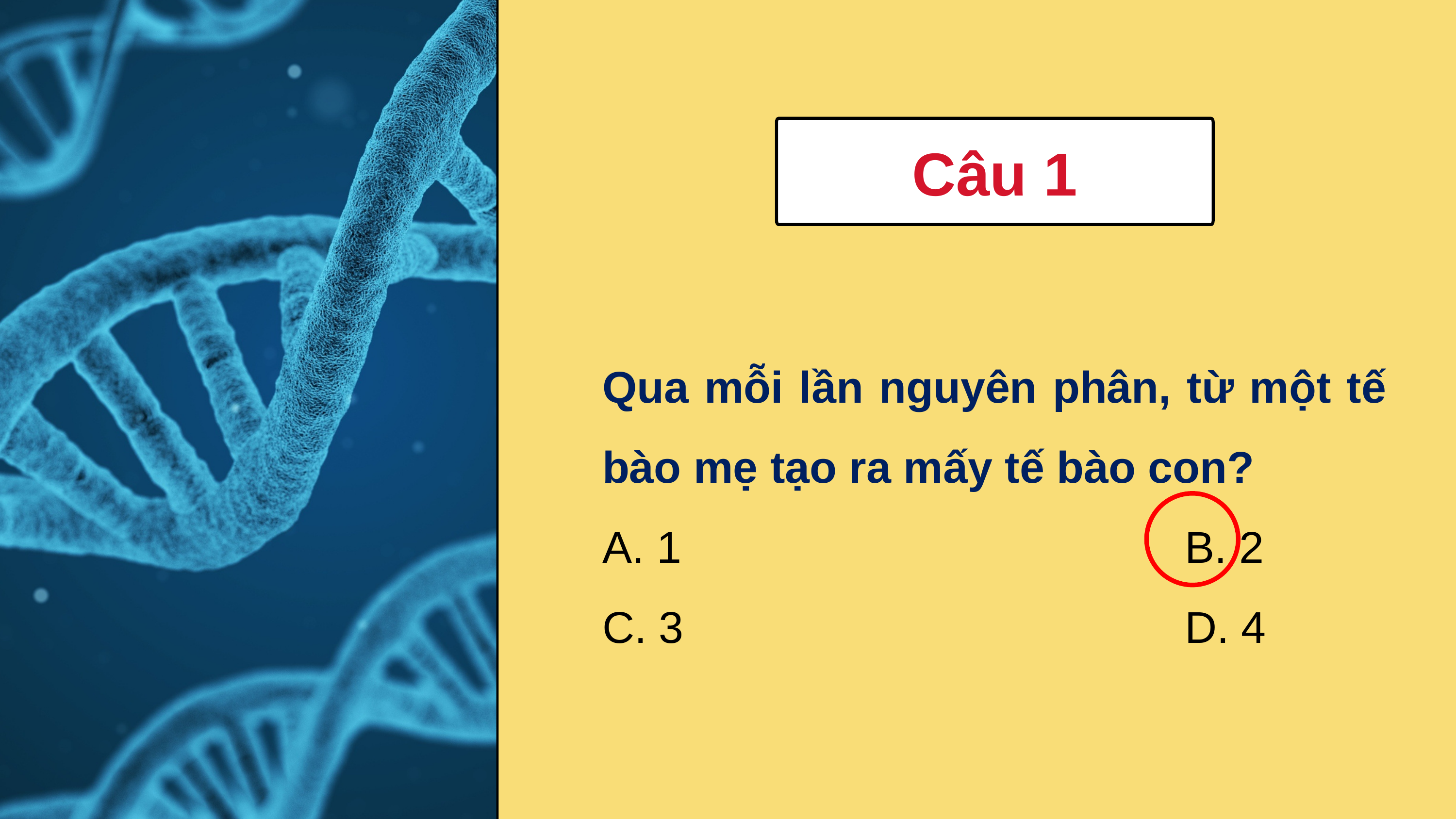

Câu 1
Qua mỗi lần nguyên phân, từ một tế bào mẹ tạo ra mấy tế bào con?
A. 1							B. 2
C. 3							D. 4